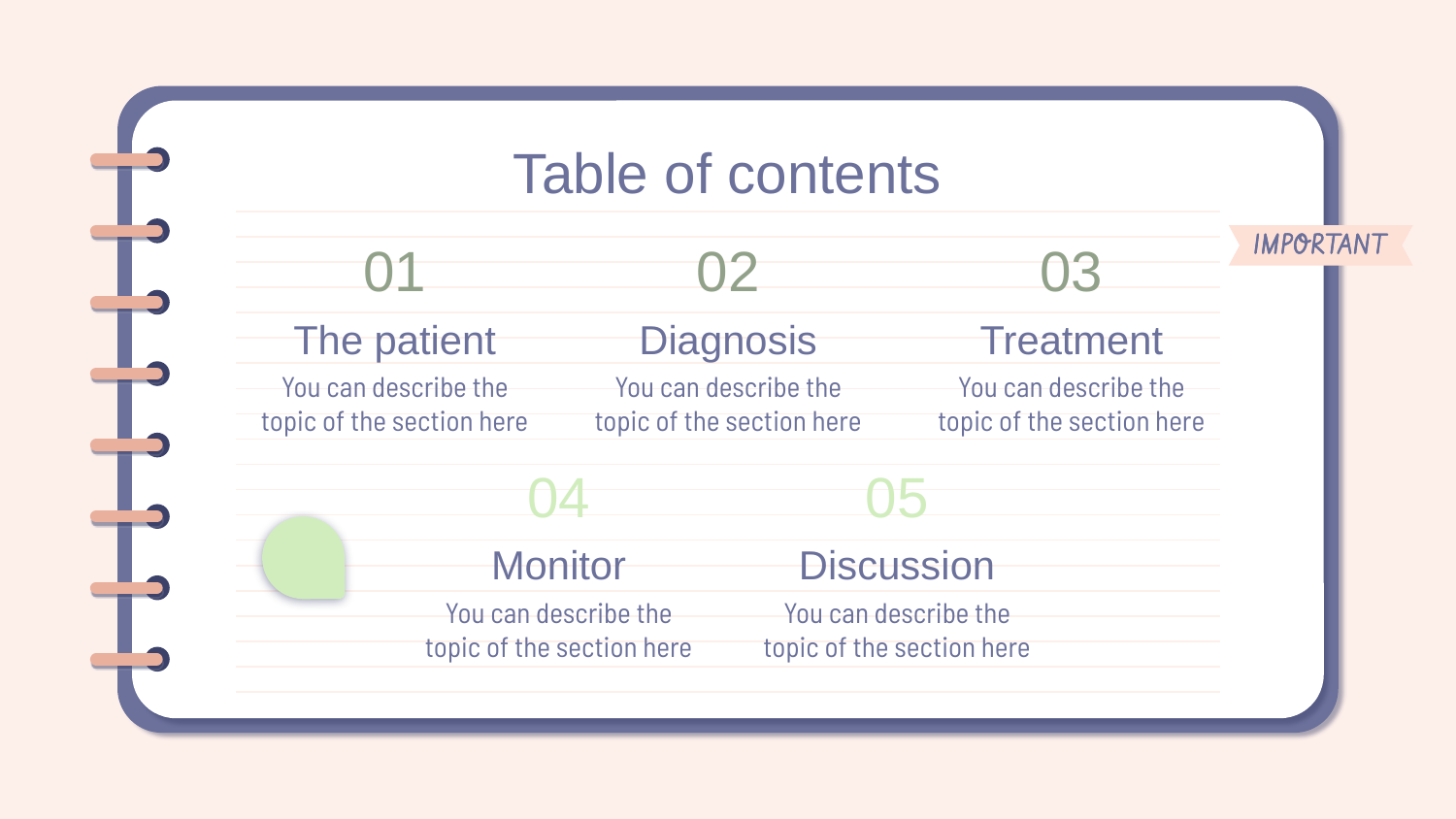

# Table of contents

01
02
03
The patient
Diagnosis
Treatment
You can describe the topic of the section here
You can describe the topic of the section here
You can describe the topic of the section here
04
05

Monitor
Discussion
You can describe the topic of the section here
You can describe the topic of the section here